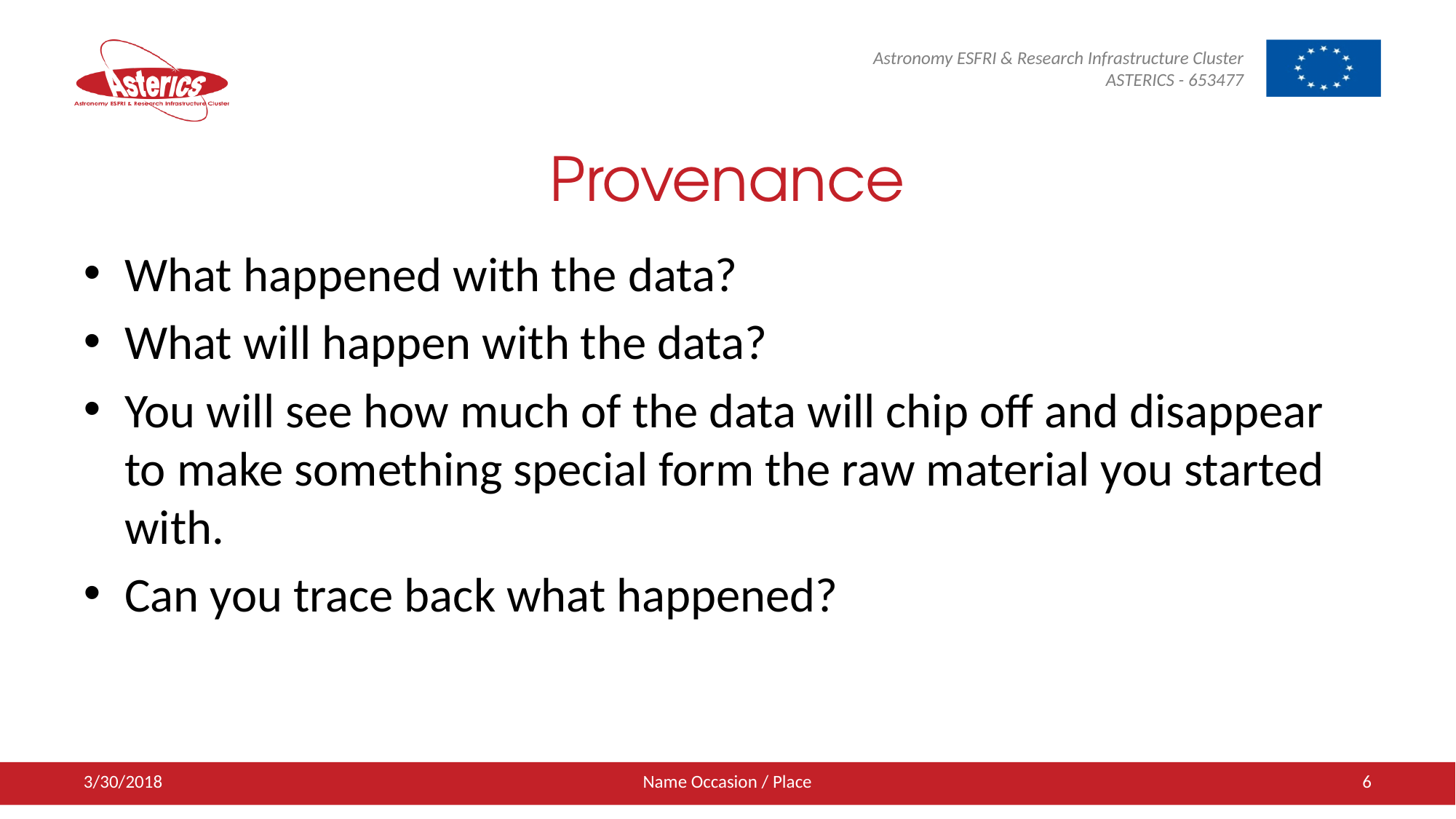

# Provenance
What happened with the data?
What will happen with the data?
You will see how much of the data will chip off and disappear to make something special form the raw material you started with.
Can you trace back what happened?
3/30/2018
Name Occasion / Place
6